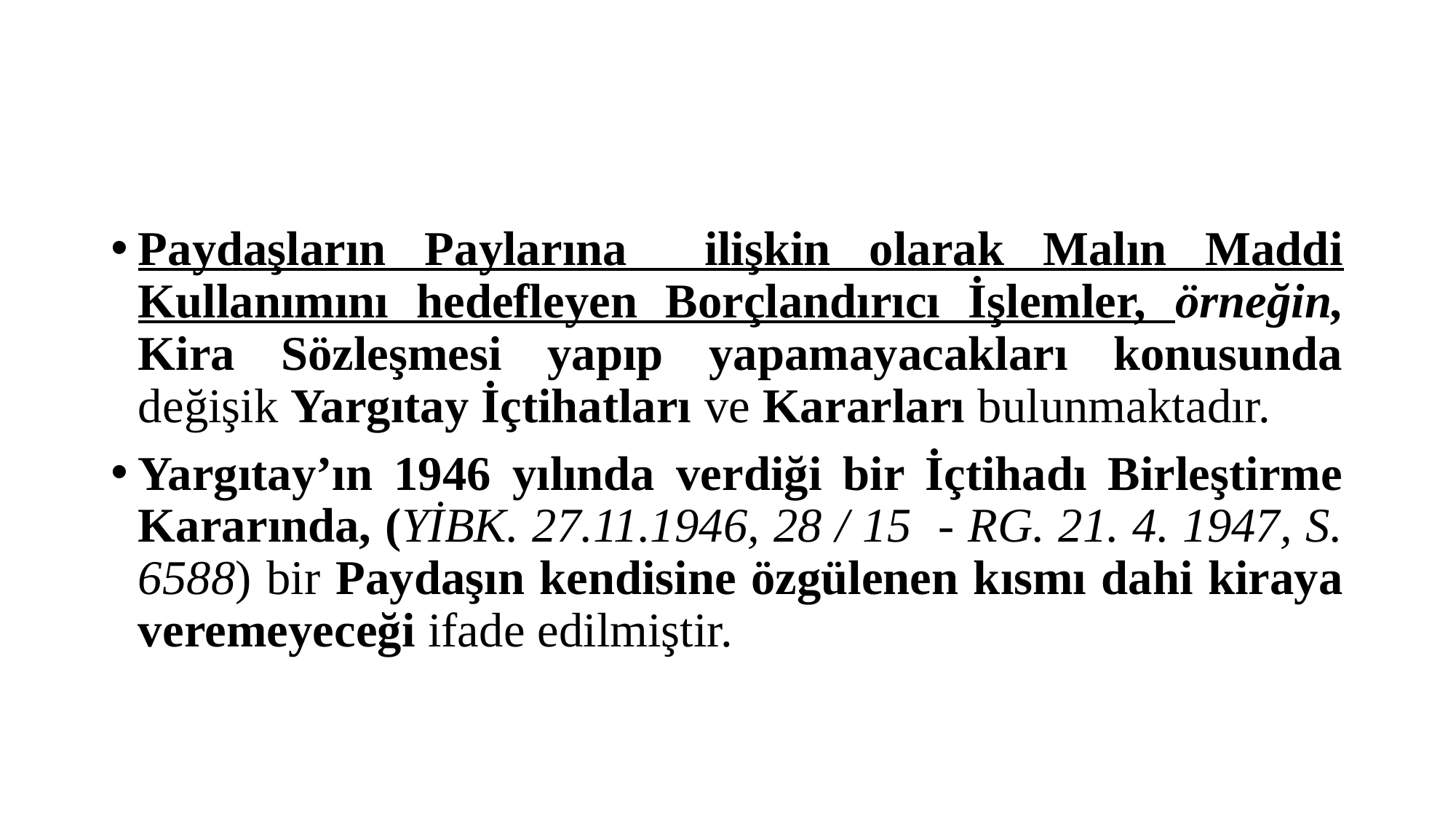

#
Paydaşların Paylarına  ilişkin olarak Malın Maddi Kullanımını hedefleyen Borçlandırıcı İşlemler, örneğin, Kira Sözleşmesi yapıp yapamayacakları konusunda değişik Yargıtay İçtihatları ve Kararları bulunmaktadır.
Yargıtay’ın 1946 yılında verdiği bir İçtihadı Birleştirme Kararında, (YİBK. 27.11.1946, 28 / 15  - RG. 21. 4. 1947, S. 6588) bir Paydaşın kendisine özgülenen kısmı dahi kiraya veremeyeceği ifade edilmiştir.